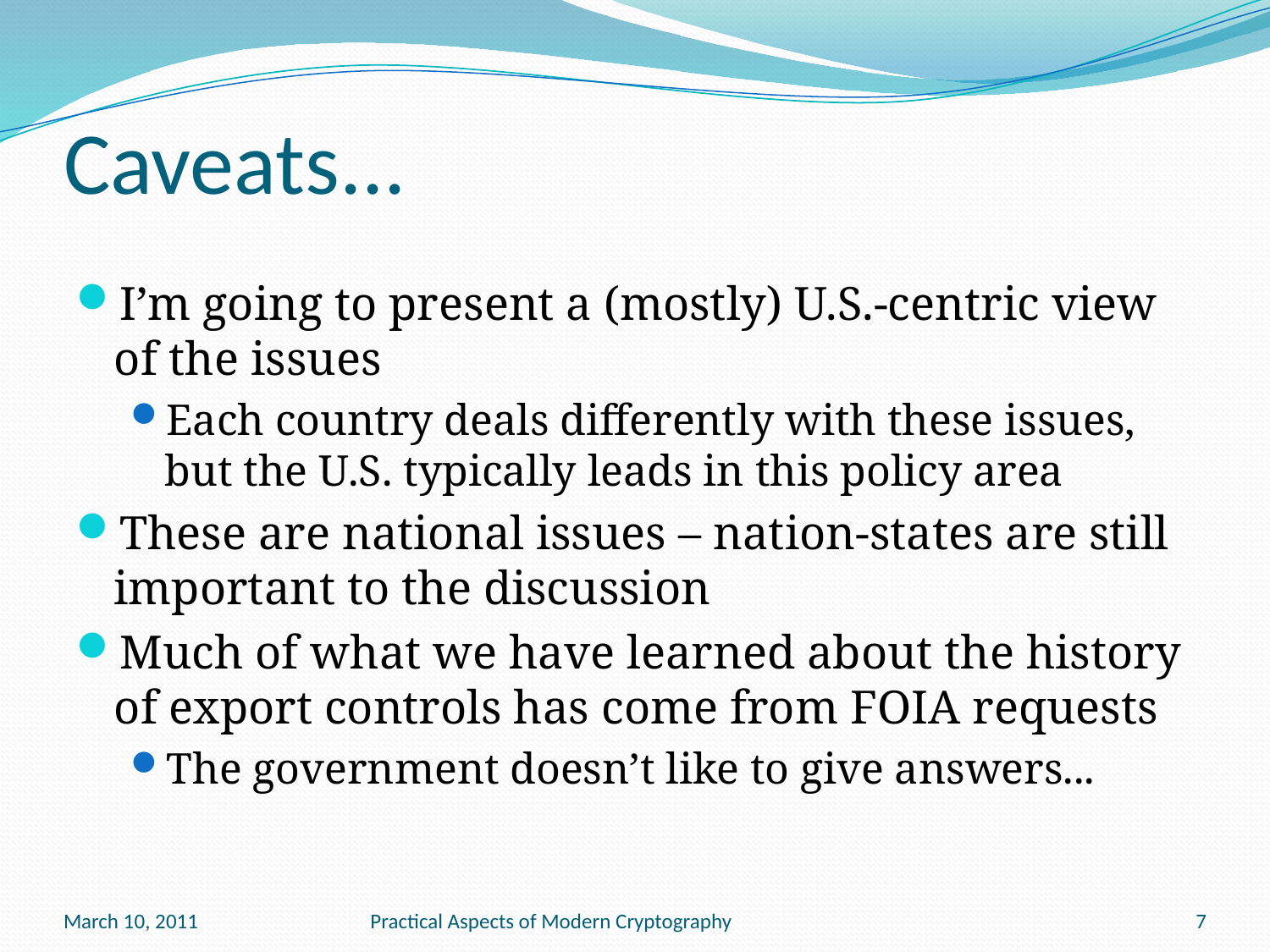

# Caveats...
I’m going to present a (mostly) U.S.-centric view of the issues
Each country deals differently with these issues, but the U.S. typically leads in this policy area
These are national issues – nation-states are still important to the discussion
Much of what we have learned about the history of export controls has come from FOIA requests
The government doesn’t like to give answers...
March 10, 2011
Practical Aspects of Modern Cryptography
7